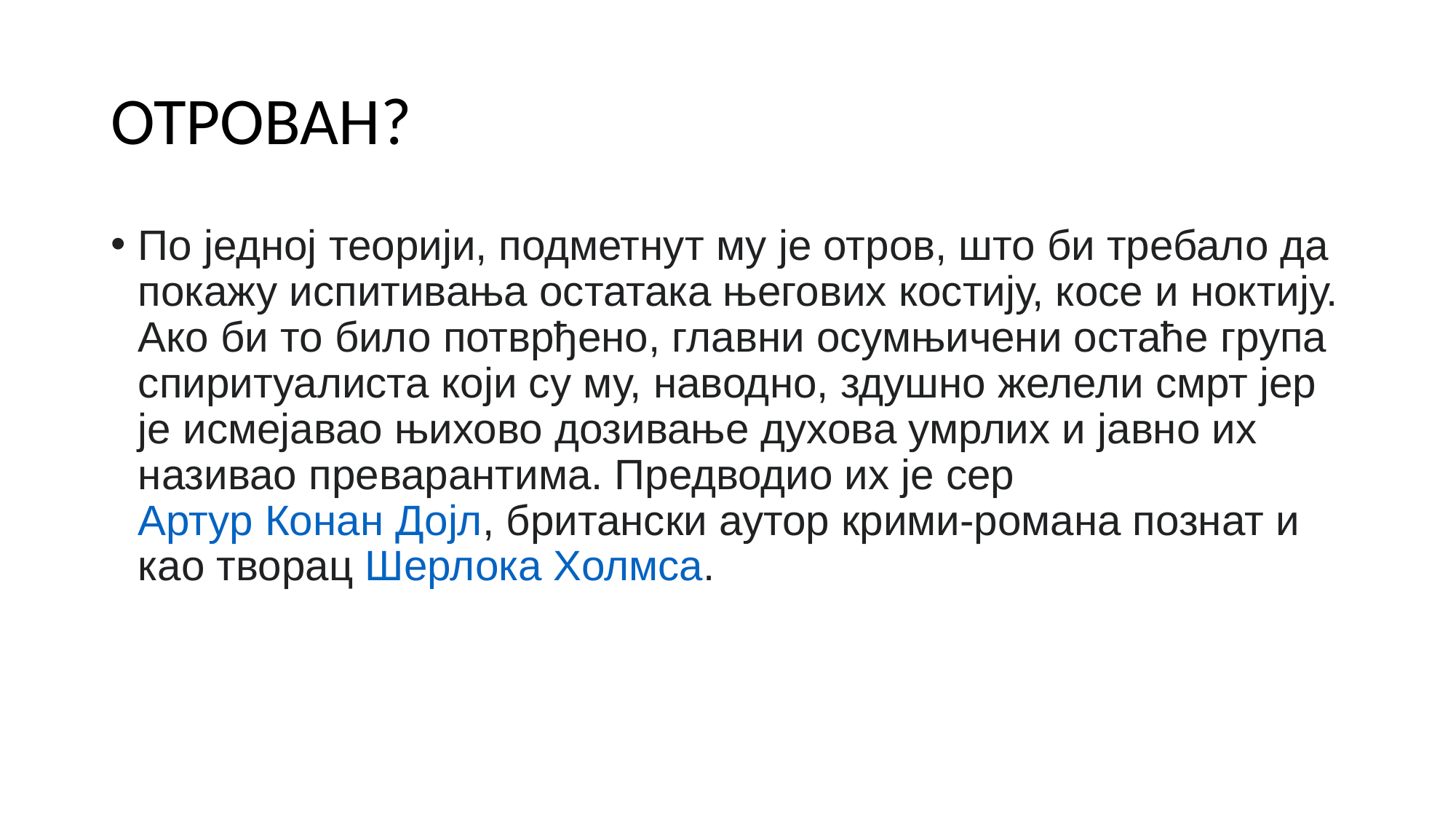

# ОТРОВАН?
По једној теорији, подметнут му је отров, што би требало да покажу испитивања остатака његових костију, косе и ноктију. Ако би то било потврђено, главни осумњичени остаће група спиритуалиста који су му, наводно, здушно желели смрт јер је исмејавао њихово дозивање духова умрлих и јавно их називао преварантима. Предводио их је сер Артур Конан Дојл, британски аутор крими-романа познат и као творац Шерлока Холмса.